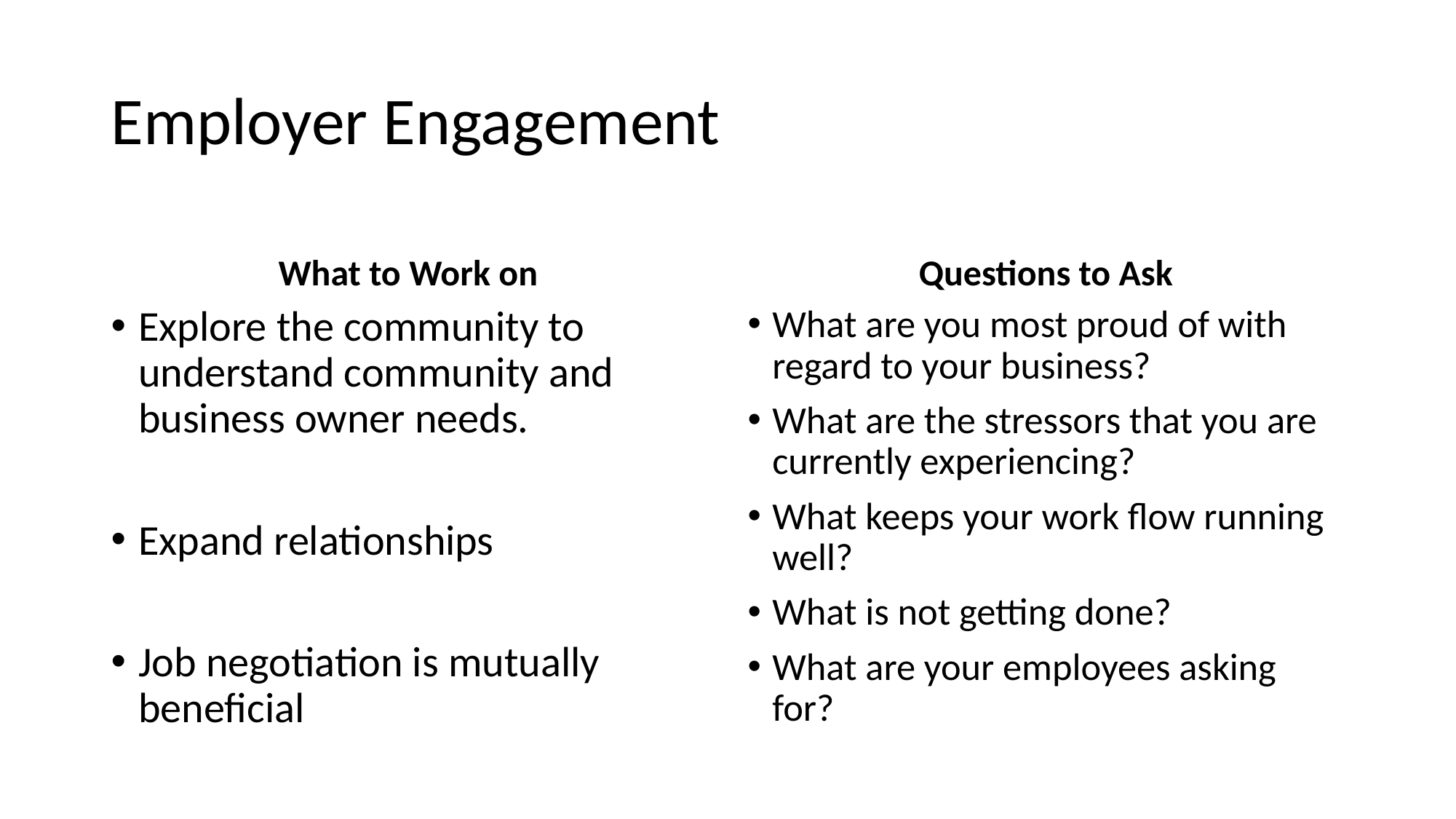

# Employer Engagement
What to Work on
Questions to Ask
Explore the community to understand community and business owner needs.

Expand relationships

Job negotiation is mutually beneficial

What are you most proud of with regard to your business?
What are the stressors that you are currently experiencing?
What keeps your work flow running well?
What is not getting done?
What are your employees asking for?